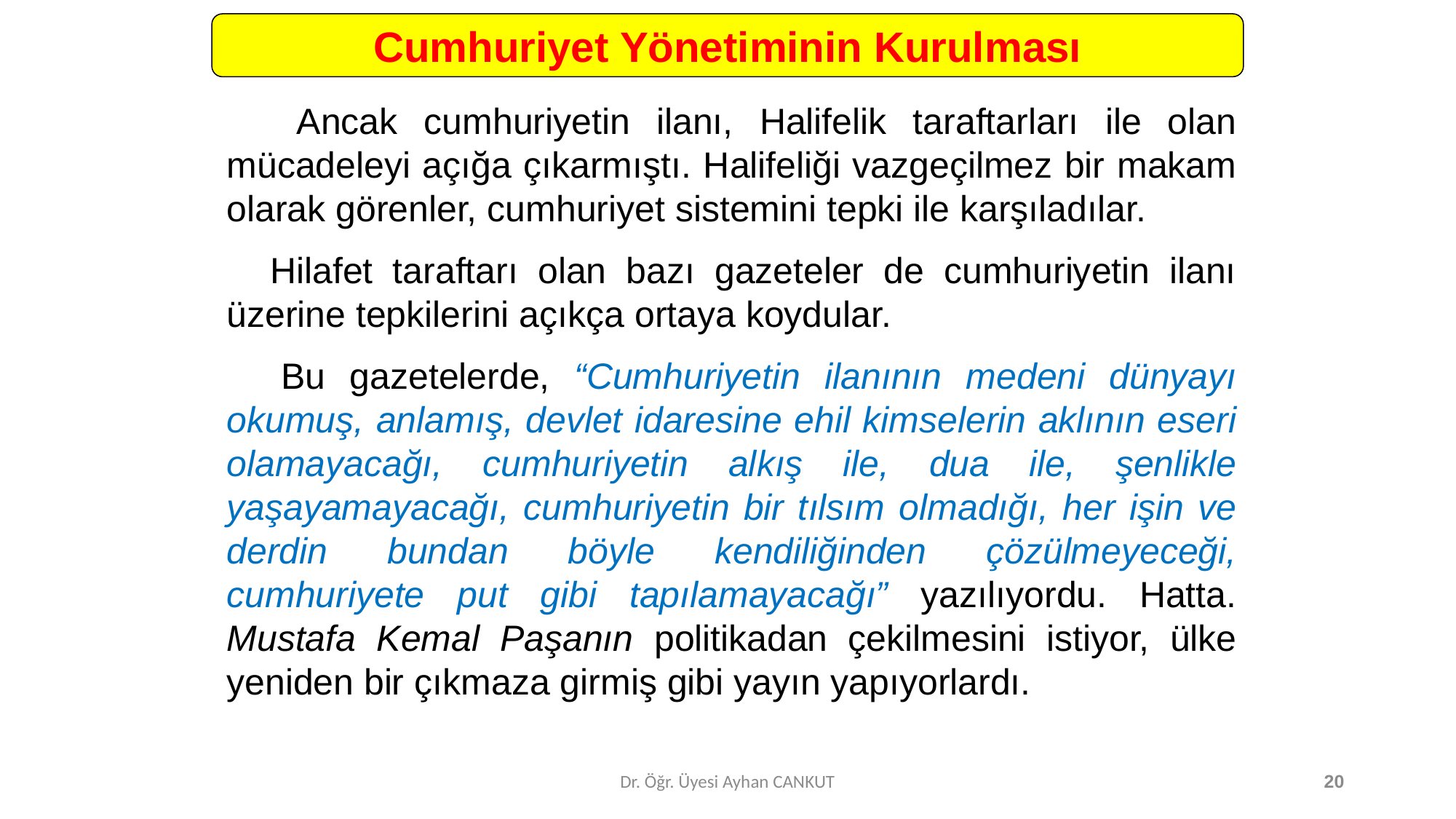

Cumhuriyet Yönetiminin Kurulması
	 Ancak cumhuriyetin ilanı, Halifelik taraftarları ile olan mücadeleyi açığa çıkarmıştı. Halifeliği vazgeçilmez bir makam olarak görenler, cumhuriyet sistemini tepki ile karşıladılar.

	Hilafet taraftarı olan bazı gazeteler de cumhuriyetin ilanı üzerine tepkilerini açıkça ortaya koydular.

Bu gazetelerde, “Cumhuriyetin ilanının medeni dünyayı okumuş, anlamış, devlet idaresine ehil kimselerin aklının eseri olamayacağı, cumhuriyetin alkış ile, dua ile, şenlikle yaşayamayacağı, cumhuriyetin bir tılsım olmadığı, her işin ve derdin bundan böyle kendiliğinden çözülmeyeceği, cumhuriyete put gibi tapılamayacağı” yazılıyordu. Hatta. Mustafa Kemal Paşanın politikadan çekilmesini istiyor, ülke yeniden bir çıkmaza girmiş gibi yayın yapıyorlardı.
Dr. Öğr. Üyesi Ayhan CANKUT
20